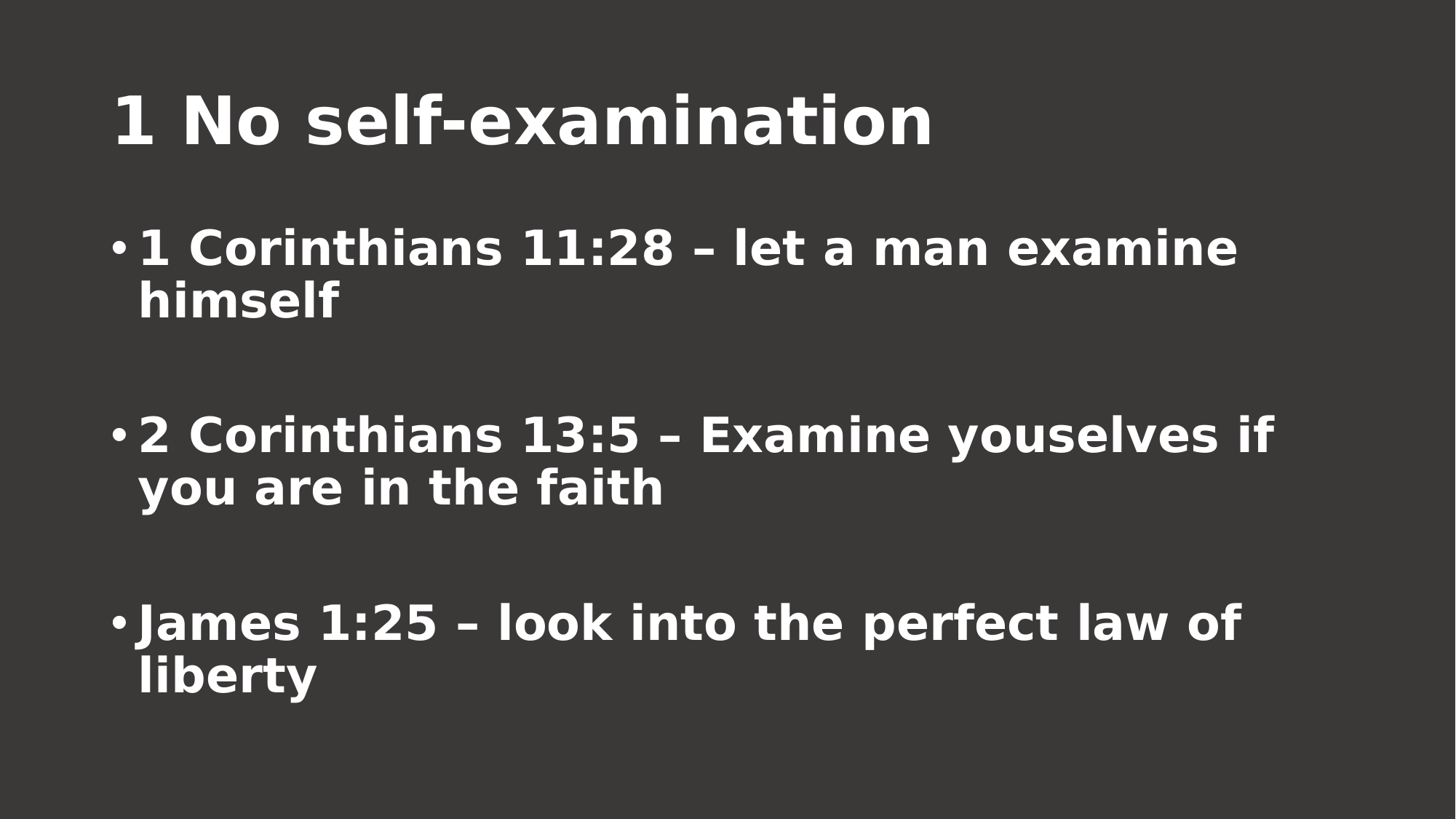

# 1 No self-examination
1 Corinthians 11:28 – let a man examine himself

2 Corinthians 13:5 – Examine youselves if you are in the faith

James 1:25 – look into the perfect law of liberty